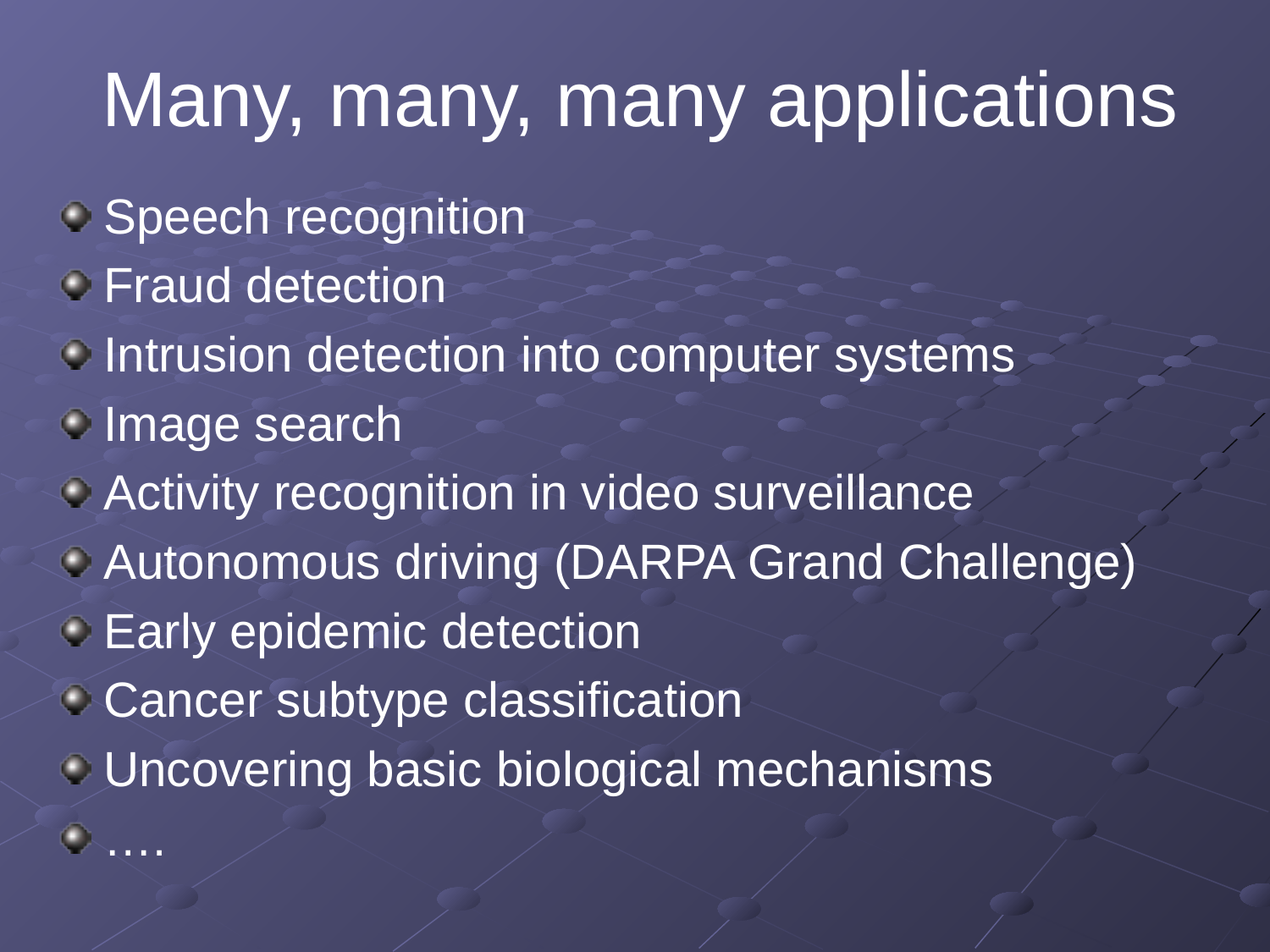

# Many, many, many applications
Speech recognition
Fraud detection
Intrusion detection into computer systems
Image search
Activity recognition in video surveillance
Autonomous driving (DARPA Grand Challenge)
Early epidemic detection
Cancer subtype classification
Uncovering basic biological mechanisms
….